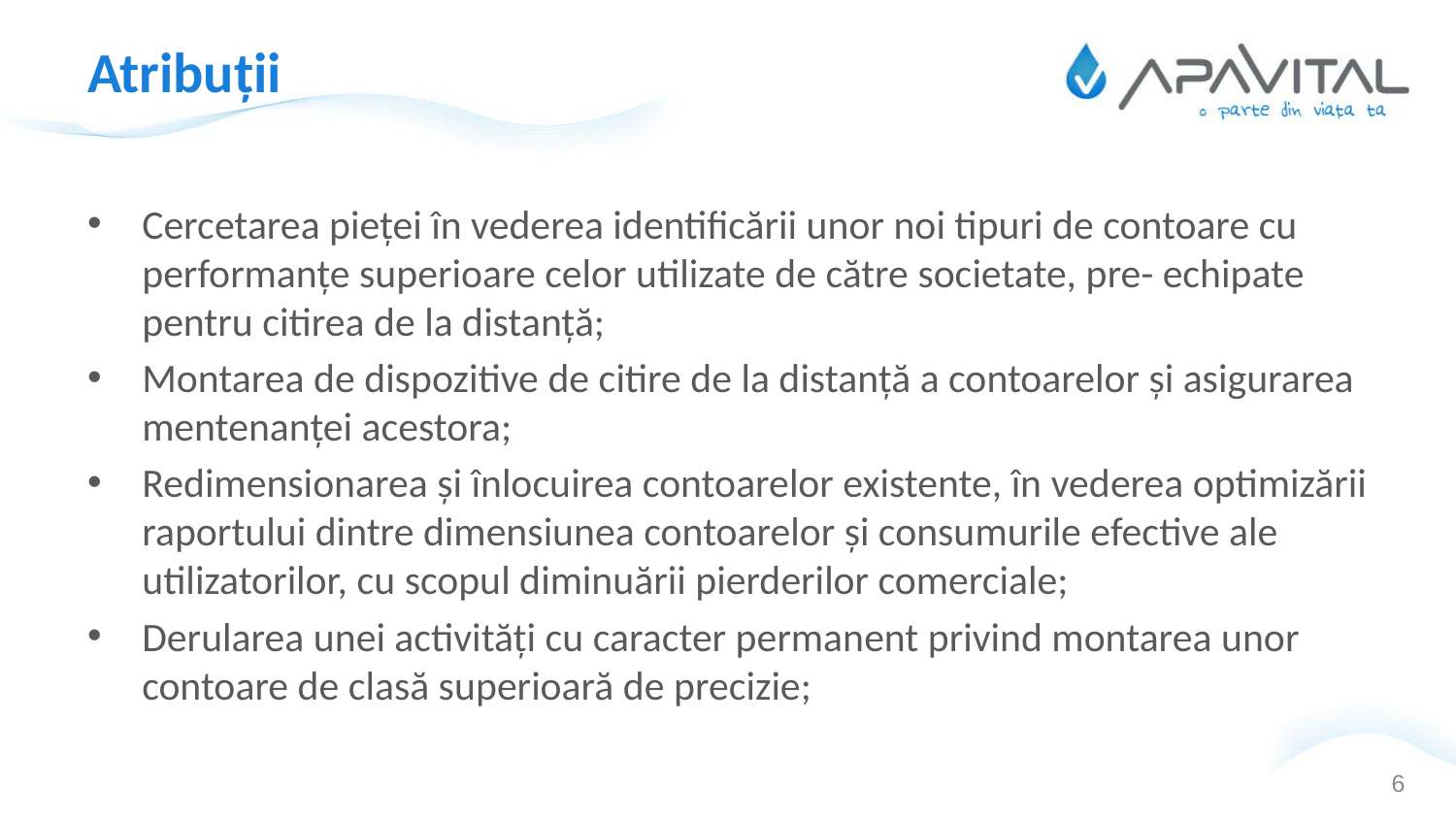

# Atribuții
Cercetarea pieței în vederea identificării unor noi tipuri de contoare cu performanțe superioare celor utilizate de către societate, pre- echipate pentru citirea de la distanță;
Montarea de dispozitive de citire de la distanță a contoarelor și asigurarea mentenanței acestora;
Redimensionarea și înlocuirea contoarelor existente, în vederea optimizării raportului dintre dimensiunea contoarelor și consumurile efective ale utilizatorilor, cu scopul diminuării pierderilor comerciale;
Derularea unei activități cu caracter permanent privind montarea unor contoare de clasă superioară de precizie;
6